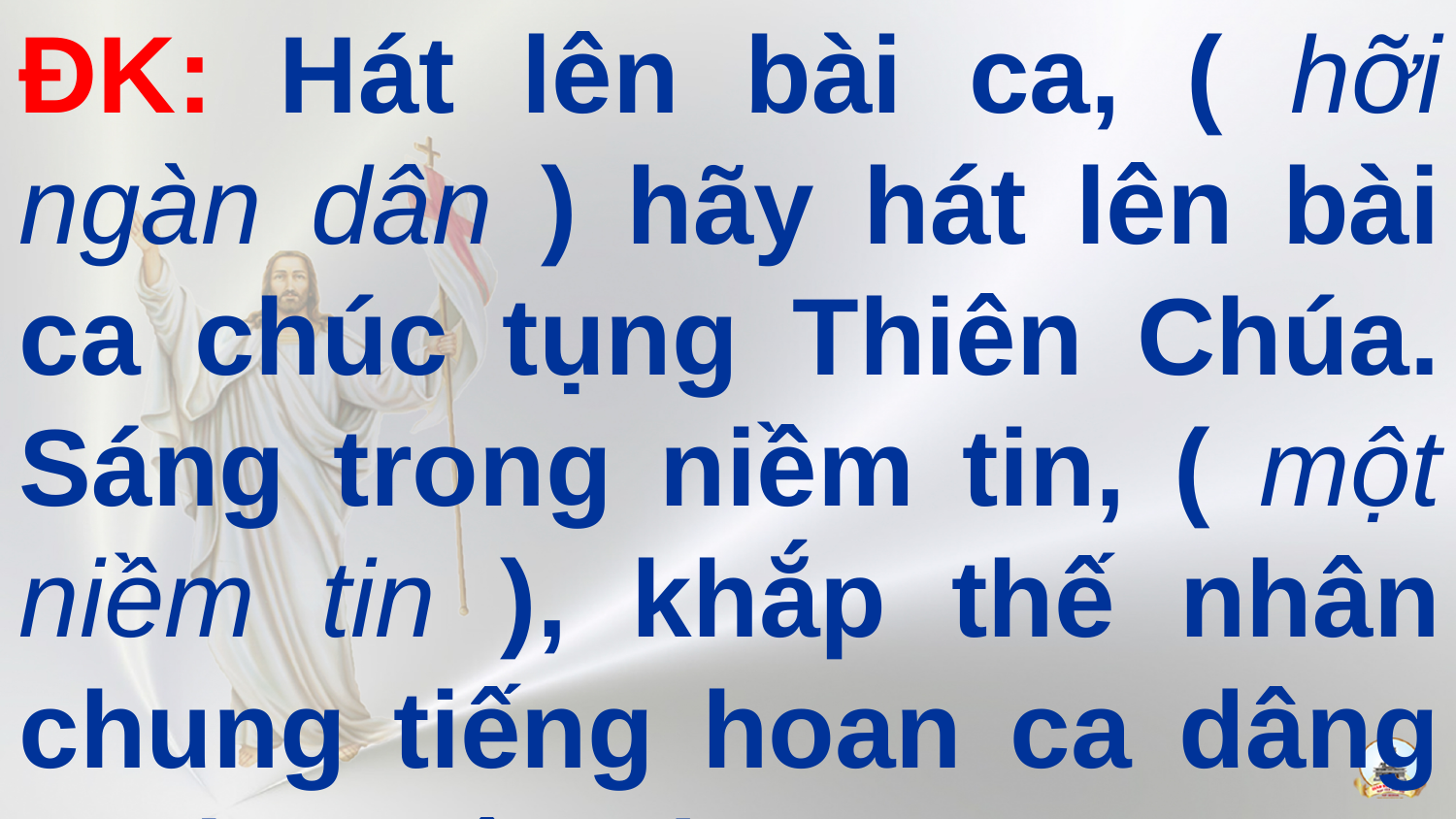

ĐK: Hát lên bài ca, ( hỡi ngàn dân ) hãy hát lên bài ca chúc tụng Thiên Chúa. Sáng trong niềm tin, ( một niềm tin ), khắp thế nhân chung tiếng hoan ca dâng Chúa thiên đình.